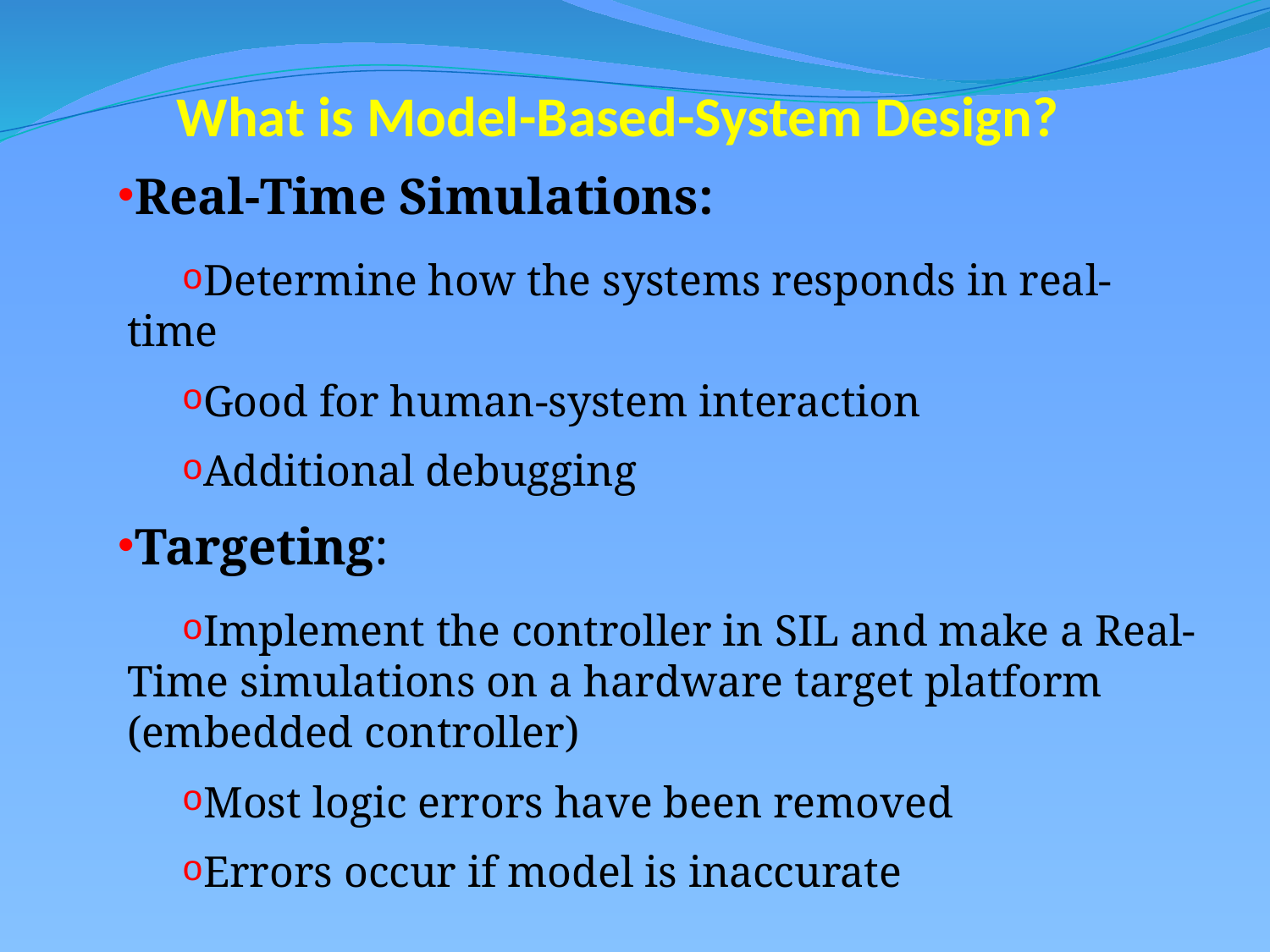

# What is Model-Based-System Design?
Real-Time Simulations:
Determine how the systems responds in real-time
Good for human-system interaction
Additional debugging
Targeting:
Implement the controller in SIL and make a Real-Time simulations on a hardware target platform (embedded controller)
Most logic errors have been removed
Errors occur if model is inaccurate